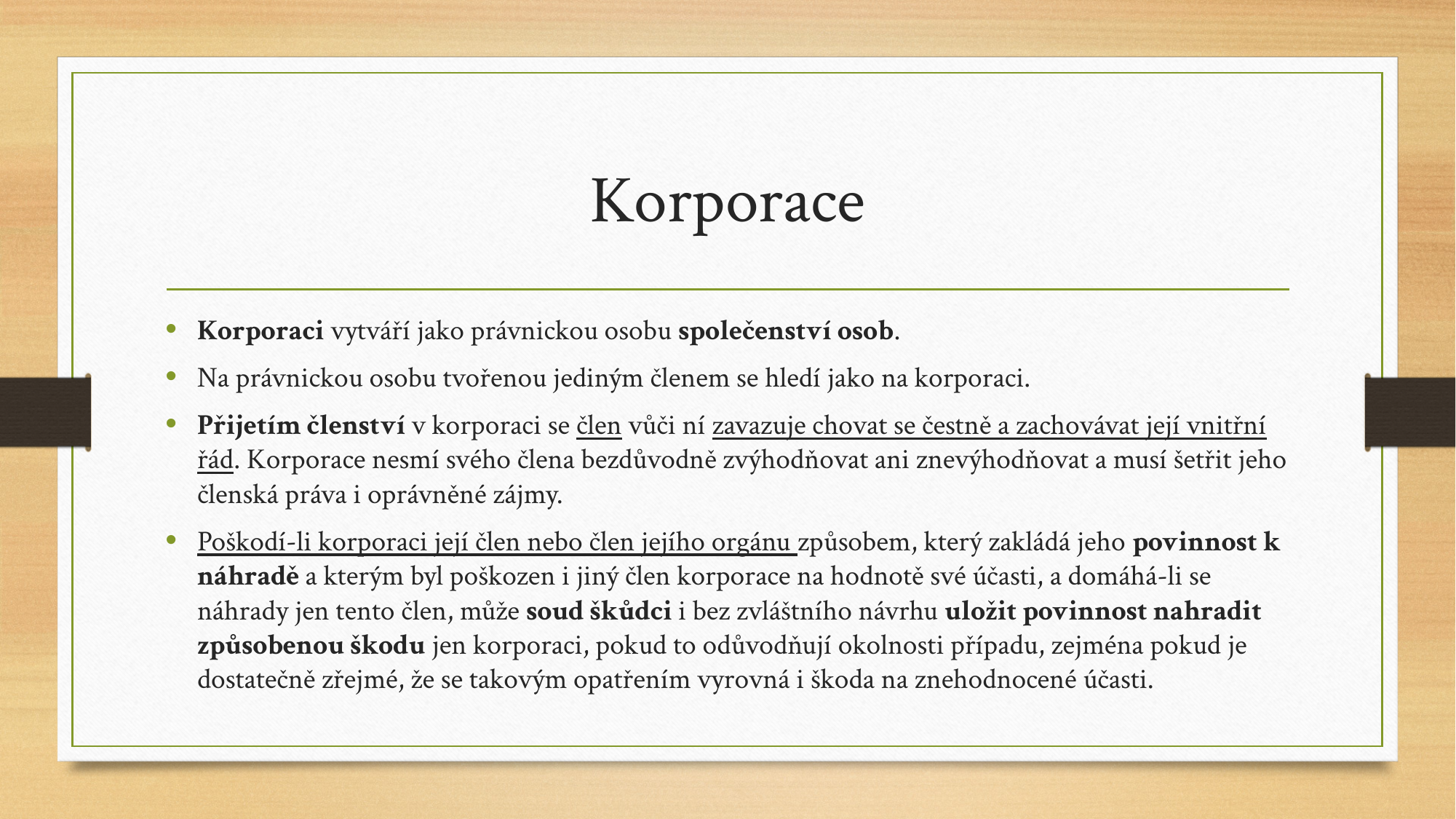

# Korporace
Korporaci vytváří jako právnickou osobu společenství osob.
Na právnickou osobu tvořenou jediným členem se hledí jako na korporaci.
Přijetím členství v korporaci se člen vůči ní zavazuje chovat se čestně a zachovávat její vnitřní řád. Korporace nesmí svého člena bezdůvodně zvýhodňovat ani znevýhodňovat a musí šetřit jeho členská práva i oprávněné zájmy.
Poškodí-li korporaci její člen nebo člen jejího orgánu způsobem, který zakládá jeho povinnost k náhradě a kterým byl poškozen i jiný člen korporace na hodnotě své účasti, a domáhá-li se náhrady jen tento člen, může soud škůdci i bez zvláštního návrhu uložit povinnost nahradit způsobenou škodu jen korporaci, pokud to odůvodňují okolnosti případu, zejména pokud je dostatečně zřejmé, že se takovým opatřením vyrovná i škoda na znehodnocené účasti.